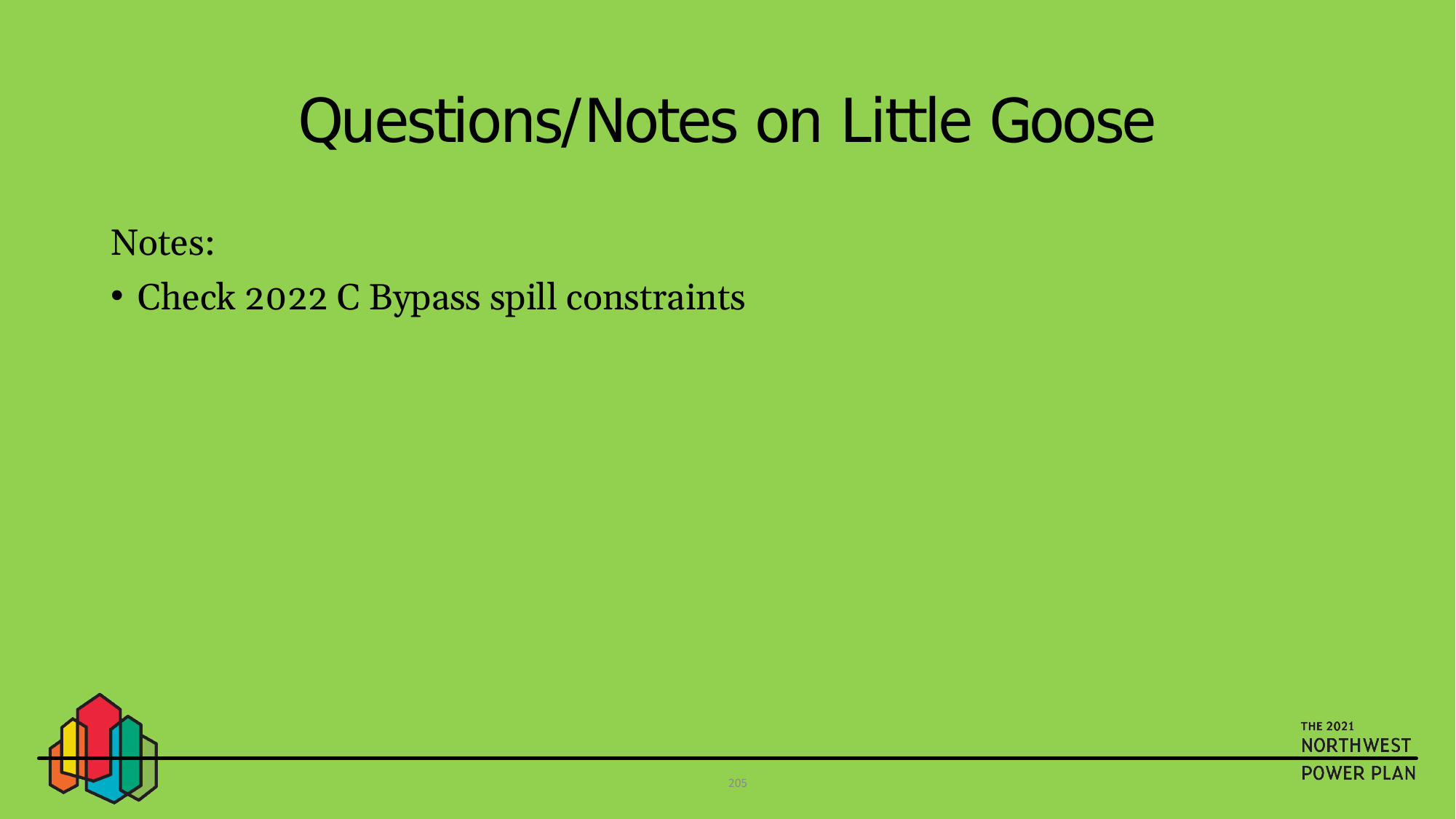

# Questions/Notes on Little Goose
Notes:
Check 2022 C Bypass spill constraints

205